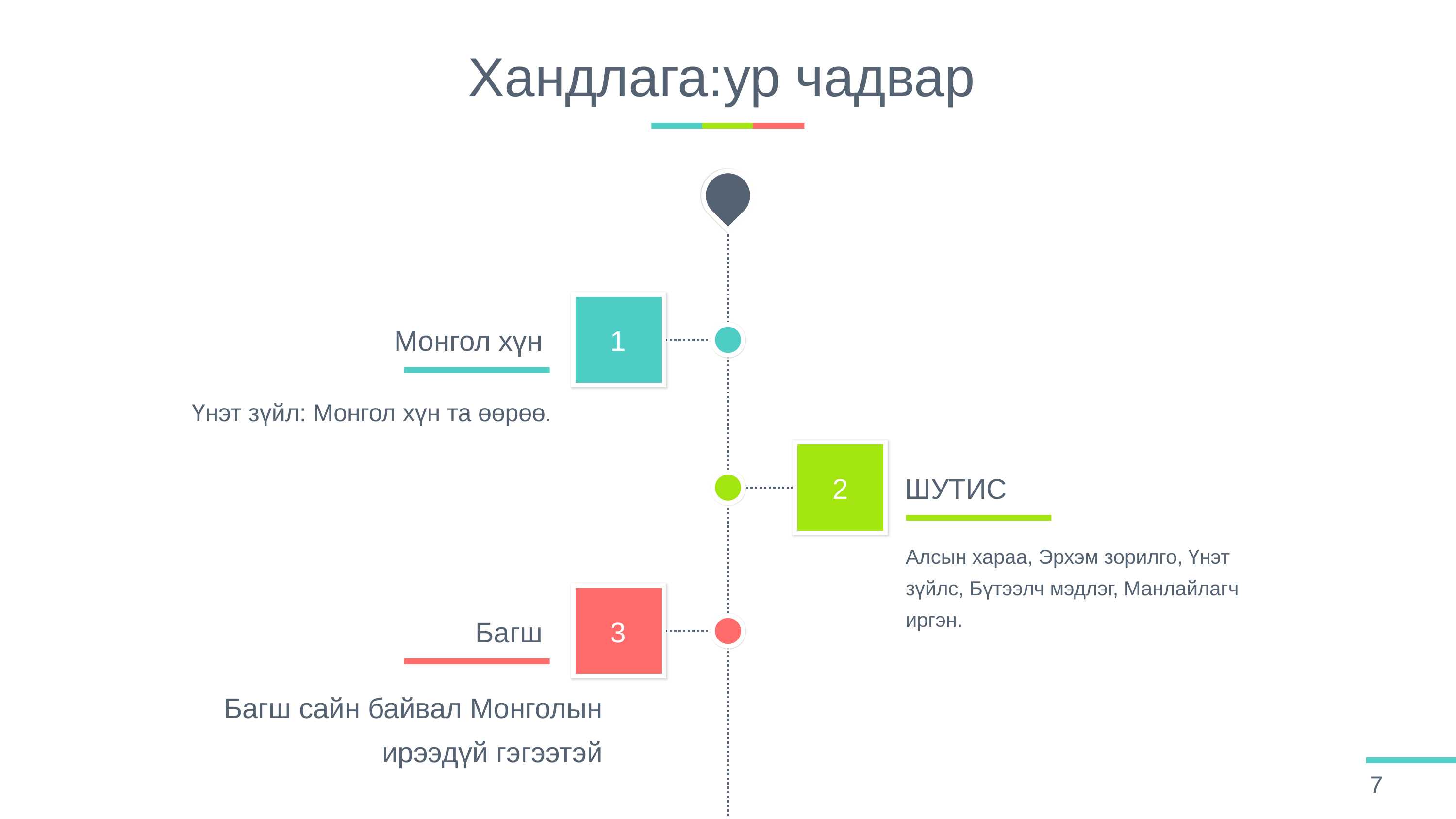

# Хандлага:ур чадвар
Монгол хүн
1
Үнэт зүйл: Монгол хүн та өөрөө.

2
ШУТИС
Алсын хараа, Эрхэм зорилго, Үнэт зүйлс, Бүтээлч мэдлэг, Манлайлагч иргэн.

Багш
3
Багш сайн байвал Монголын ирээдүй гэгээтэй
7